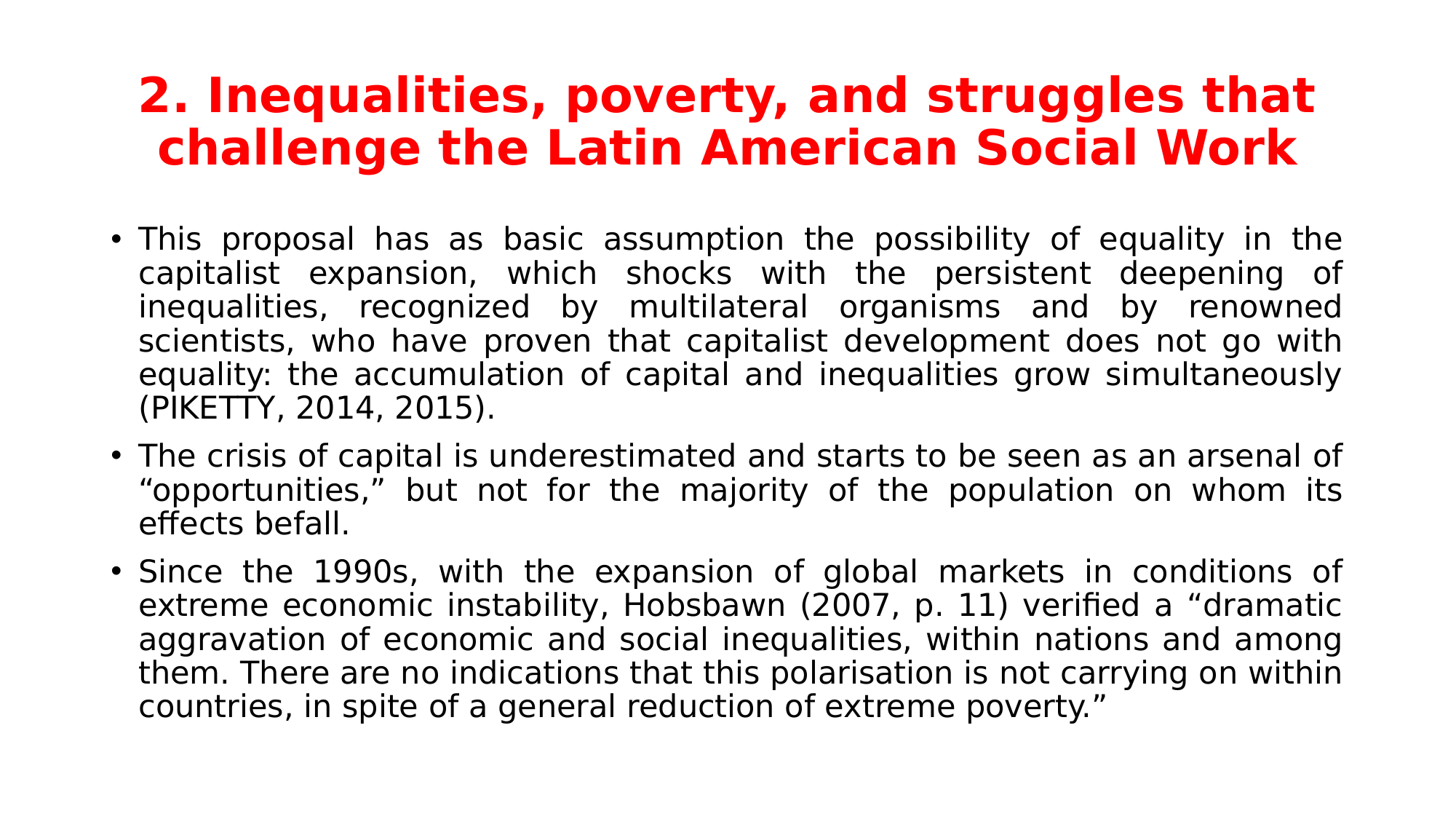

# 2. Inequalities, poverty, and struggles that challenge the Latin American Social Work
This proposal has as basic assumption the possibility of equality in the capitalist expansion, which shocks with the persistent deepening of inequalities, recognized by multilateral organisms and by renowned scientists, who have proven that capitalist development does not go with equality: the accumulation of capital and inequalities grow simultaneously (PIKETTY, 2014, 2015).
The crisis of capital is underestimated and starts to be seen as an arsenal of “opportunities,” but not for the majority of the population on whom its effects befall.
Since the 1990s, with the expansion of global markets in conditions of extreme economic instability, Hobsbawn (2007, p. 11) verified a “dramatic aggravation of economic and social inequalities, within nations and among them. There are no indications that this polarisation is not carrying on within countries, in spite of a general reduction of extreme poverty.”